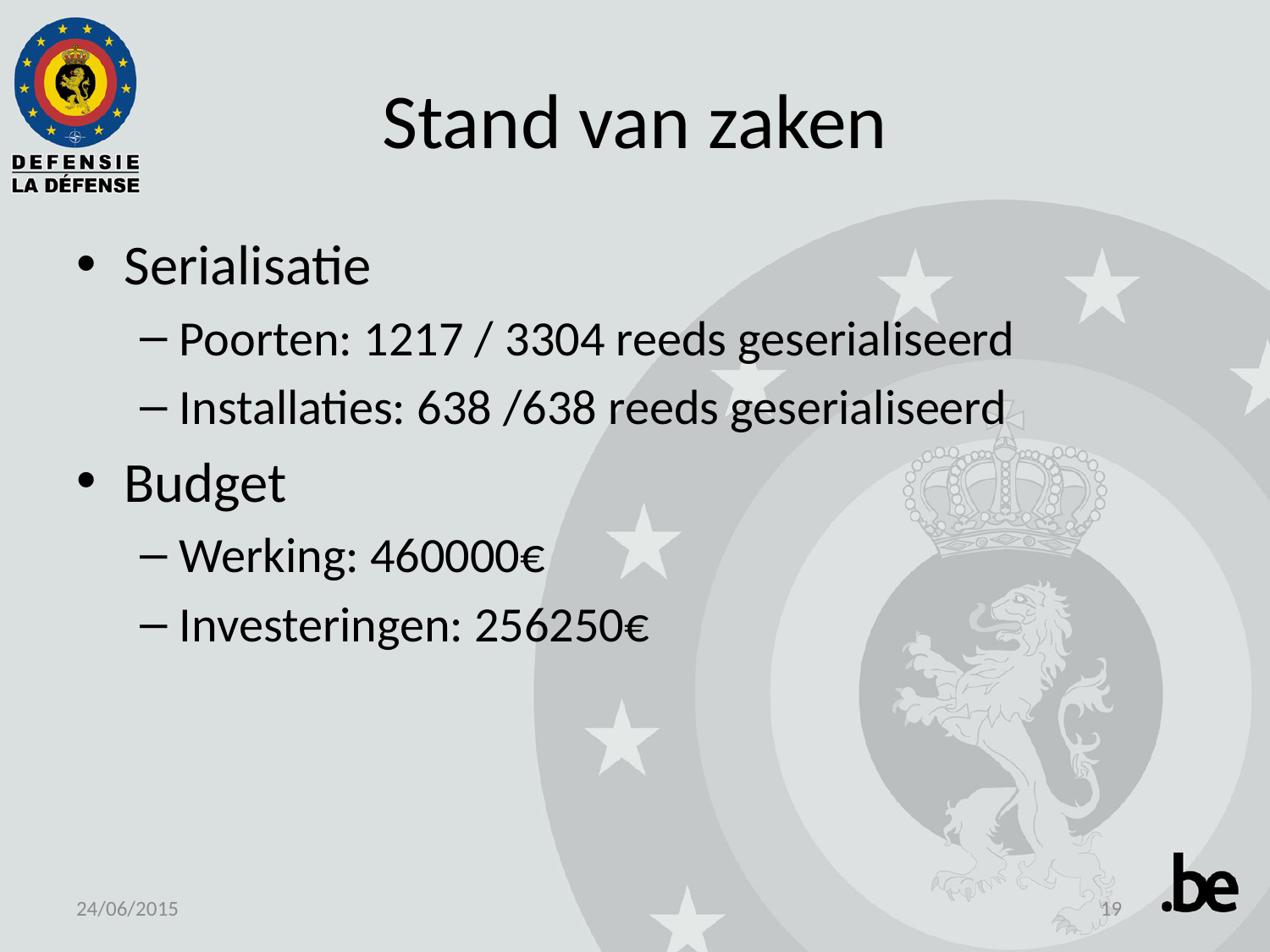

# Stand van zaken
Serialisatie
Poorten: 1217 / 3304 reeds geserialiseerd
Installaties: 638 /638 reeds geserialiseerd
Budget
Werking: 460000€
Investeringen: 256250€
24/06/2015

19